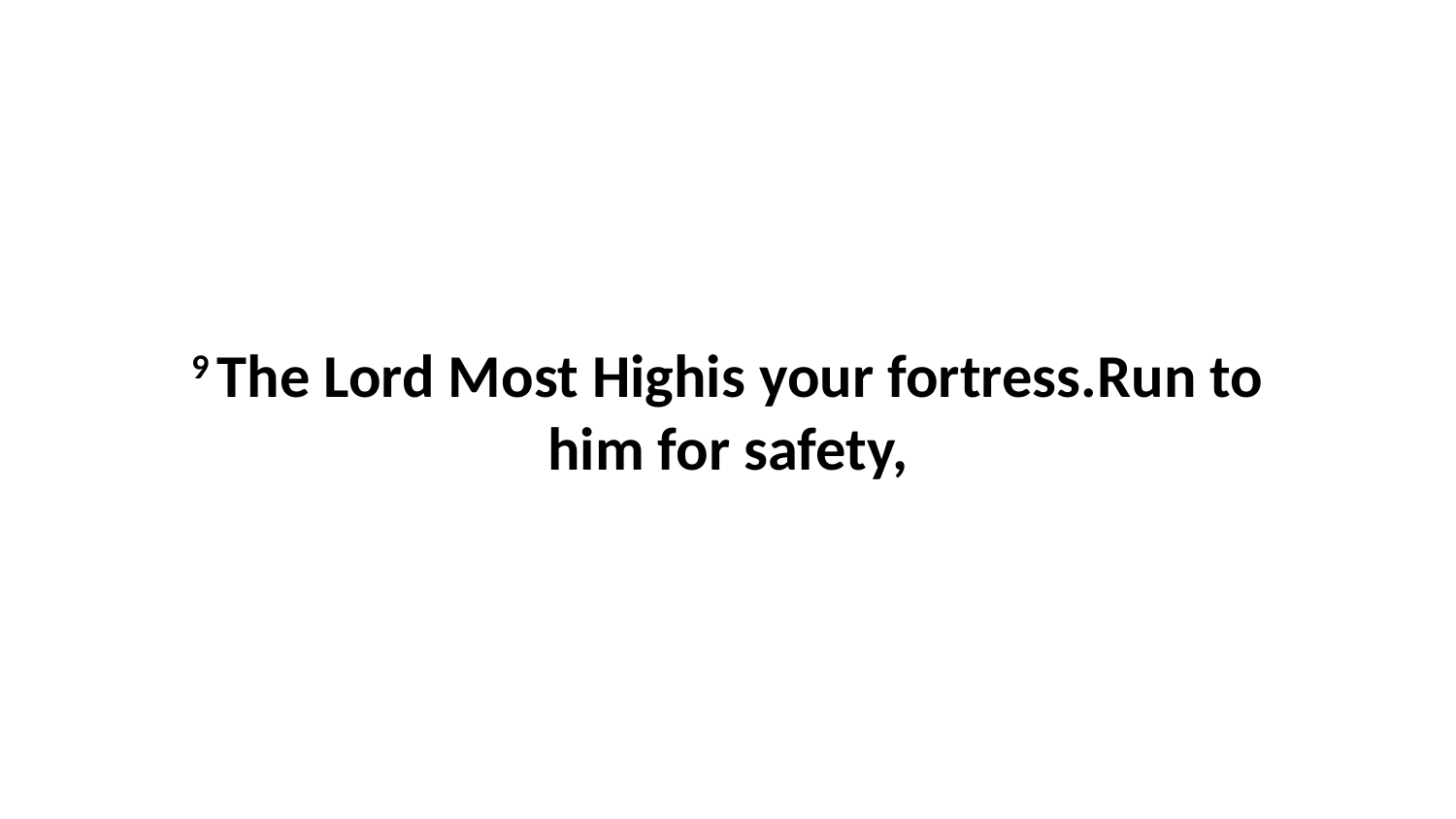

9 The Lord Most Highis your fortress.Run to him for safety,